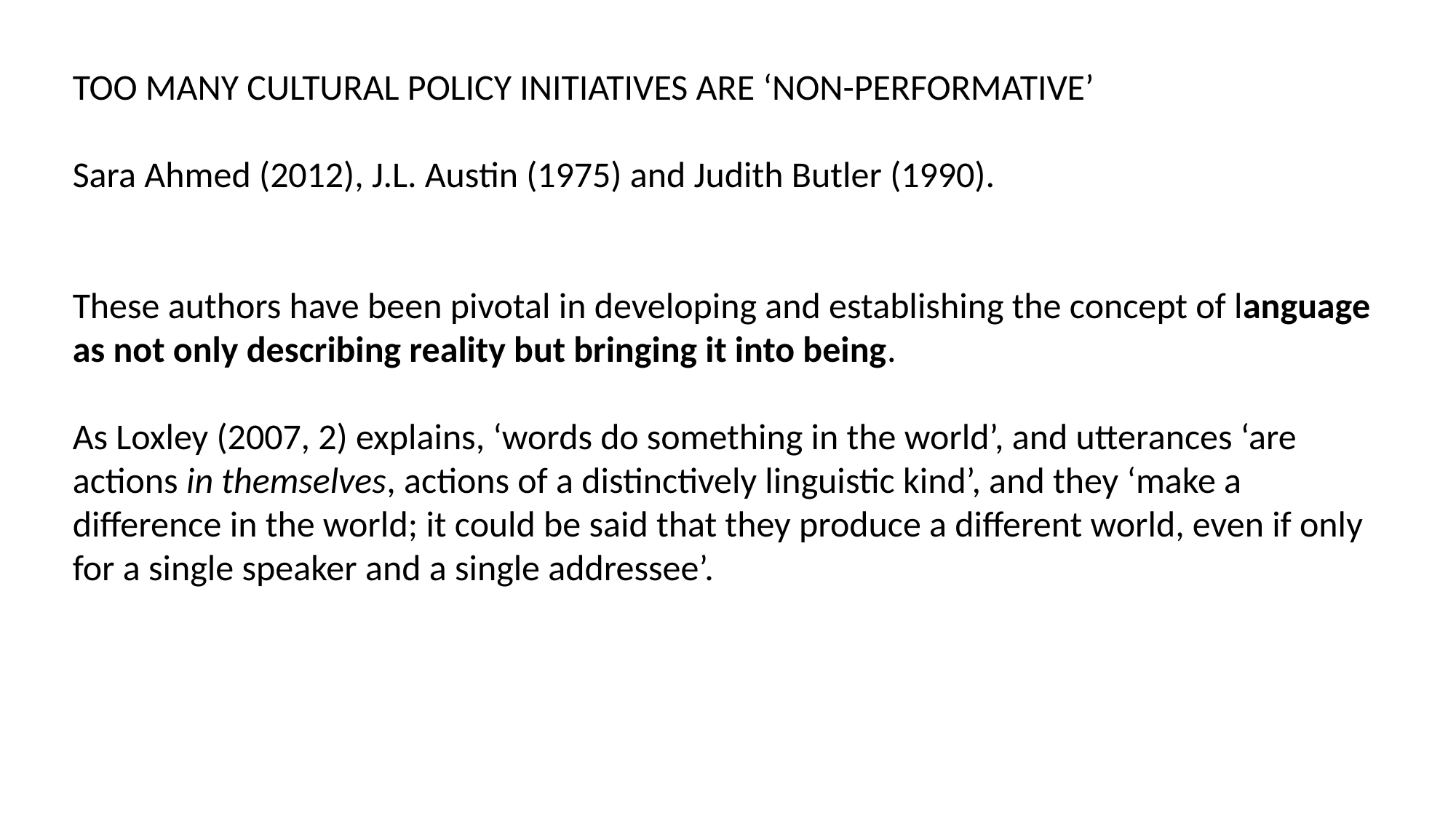

TOO MANY CULTURAL POLICY INITIATIVES ARE ‘NON-PERFORMATIVE’

Sara Ahmed (2012), J.L. Austin (1975) and Judith Butler (1990).

These authors have been pivotal in developing and establishing the concept of language as not only describing reality but bringing it into being.

As Loxley (2007, 2) explains, ‘words do something in the world’, and utterances ‘are actions in themselves, actions of a distinctively linguistic kind’, and they ‘make a difference in the world; it could be said that they produce a different world, even if only for a single speaker and a single addressee’.